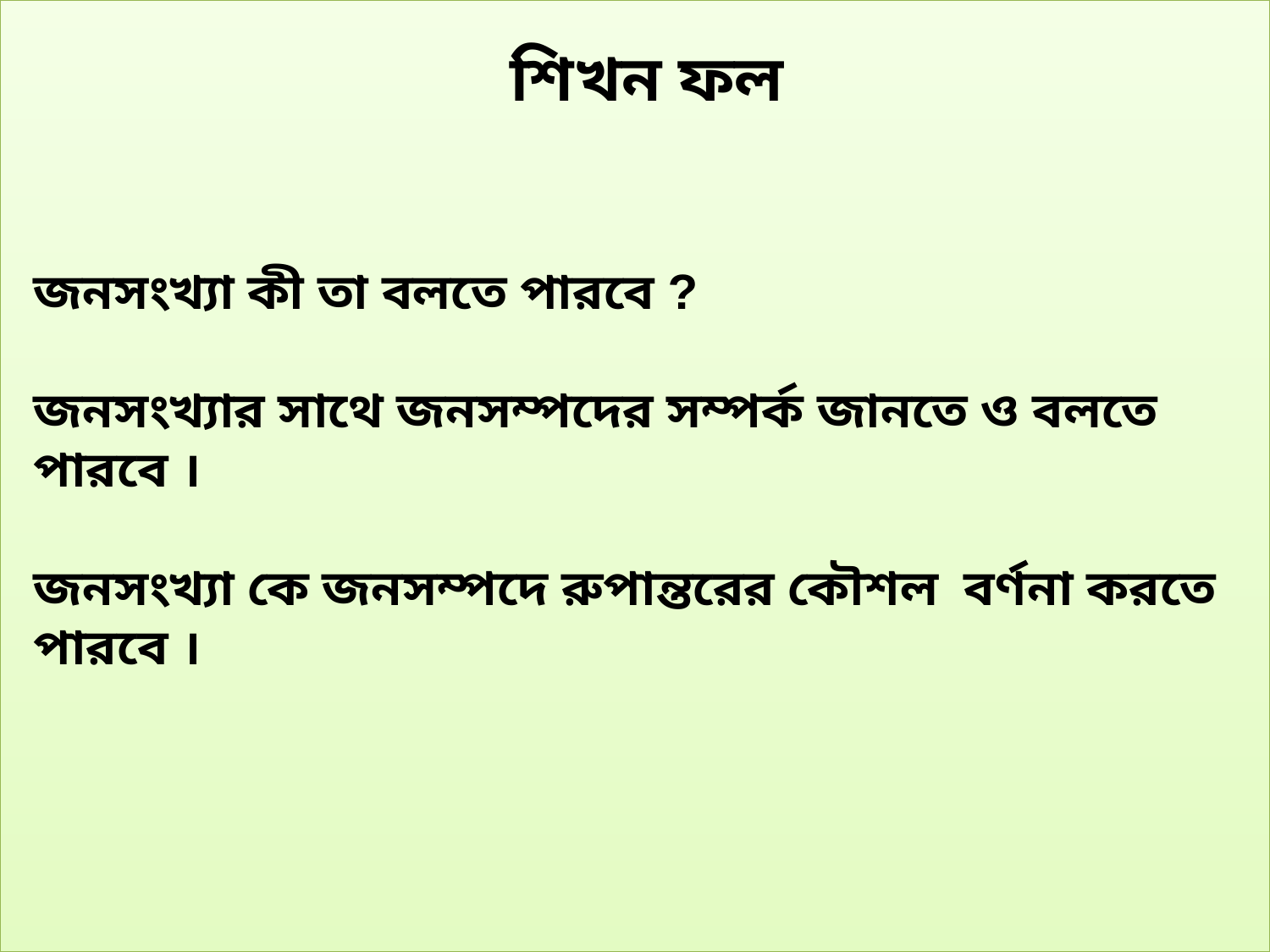

শিখন ফল

জনসংখ্যা কী তা বলতে পারবে ?

জনসংখ্যার সাথে জনসম্পদের সম্পর্ক জানতে ও বলতে পারবে ।

জনসংখ্যা কে জনসম্পদে রুপান্তরের কৌশল  বর্ণনা করতে পারবে ।